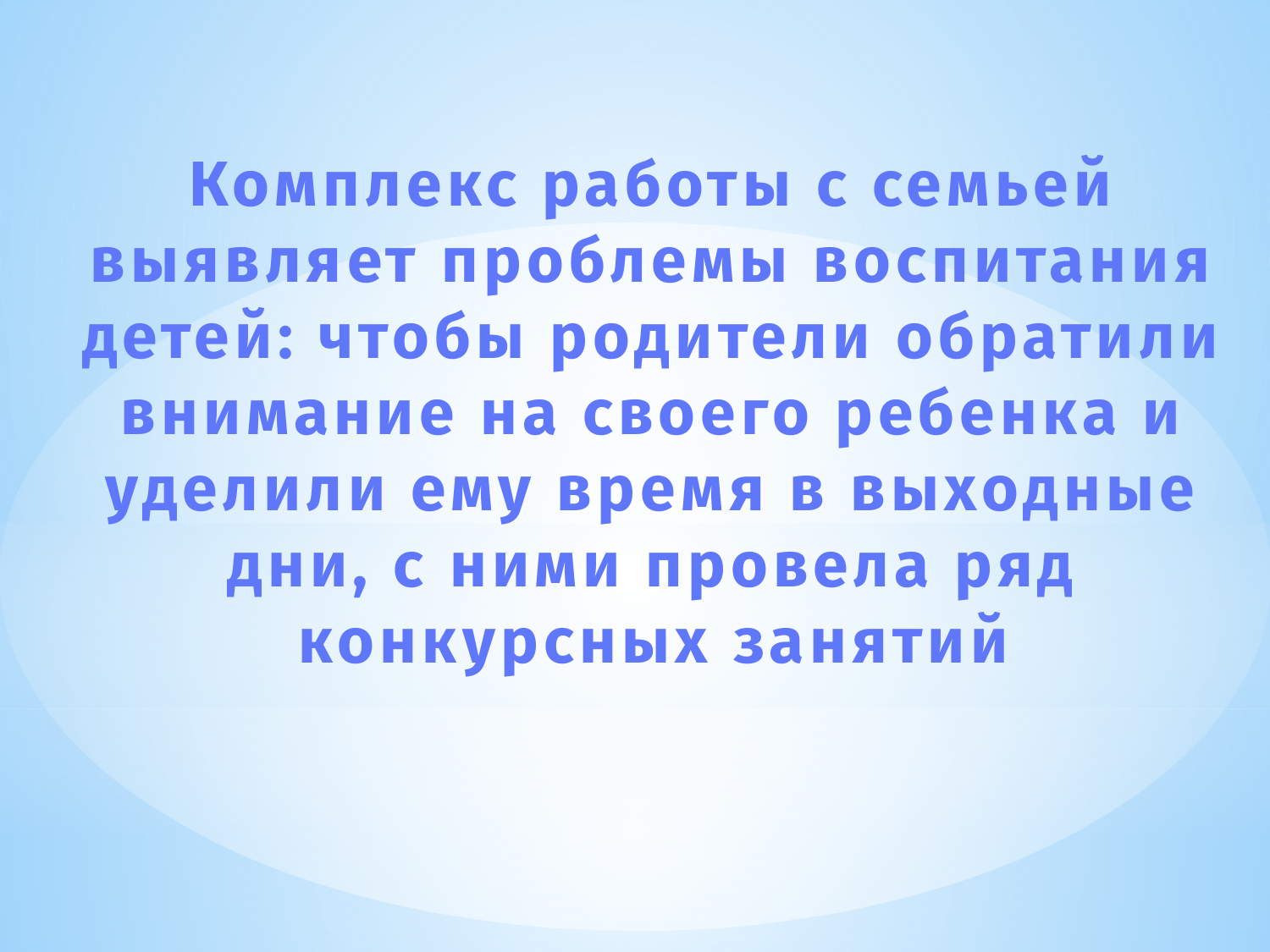

Комплекс работы с семьей выявляет проблемы воспитания детей: чтобы родители обратили внимание на своего ребенка и уделили ему время в выходные дни, с ними провела ряд конкурсных занятий